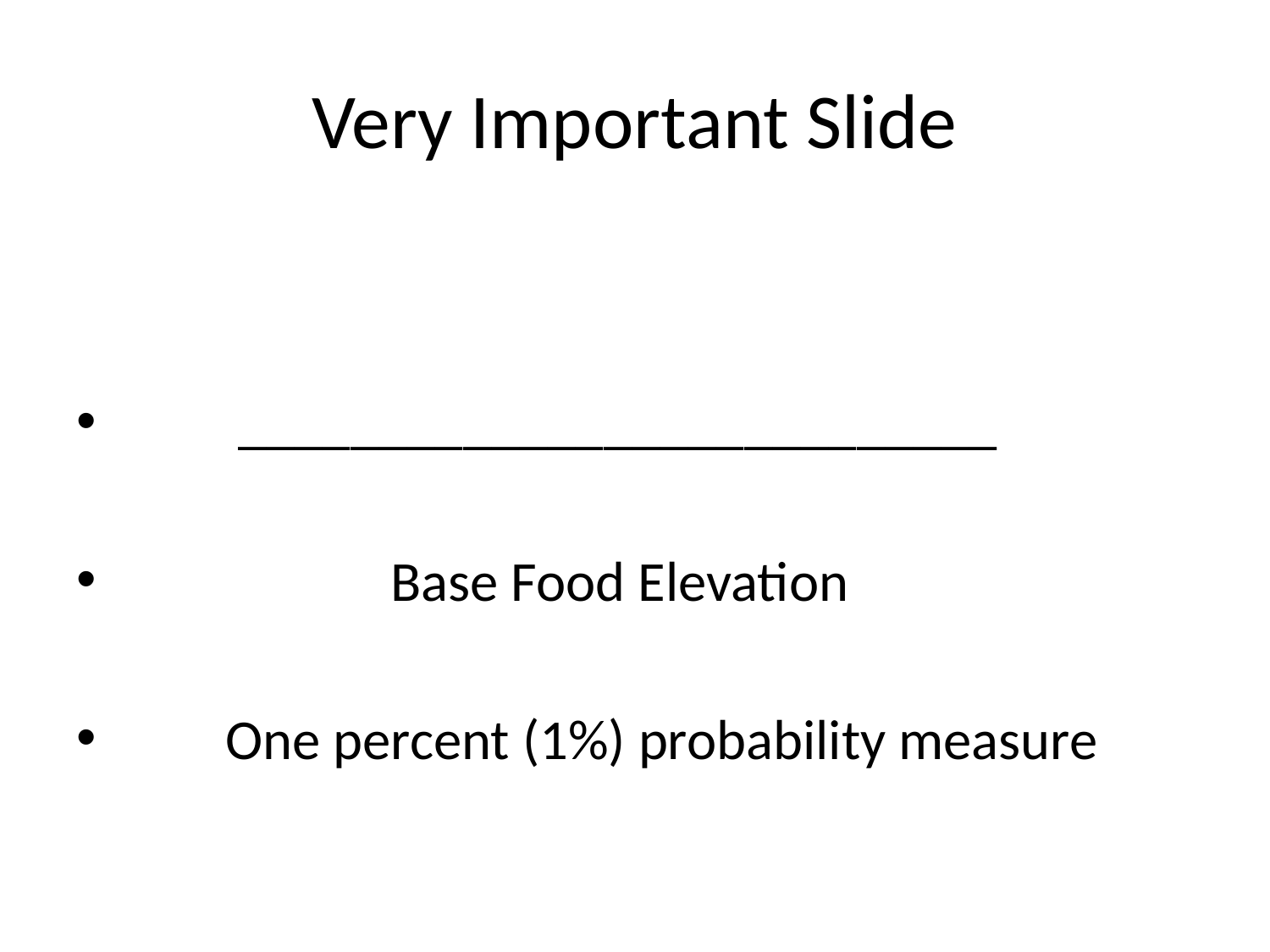

# Very Important Slide

         ___________________________

                     Base Food Elevation

        One percent (1%) probability measure